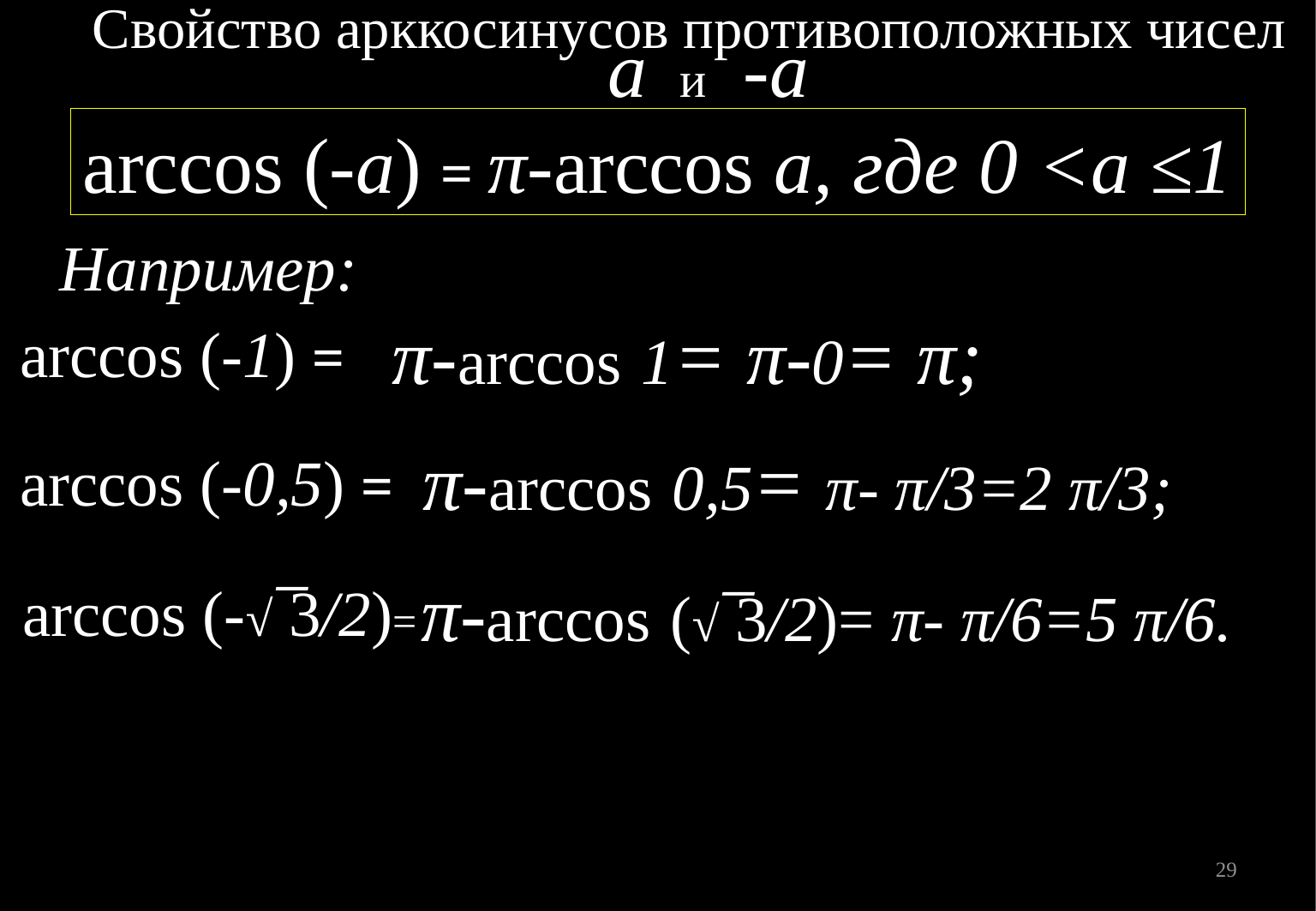

Свойство арккосинусов противоположных чисел
   а  и   -а
аrccos (-a) = π-arccos a, где 0 <а ≤1
Например:
π-arccos 1= π-0= π;
аrccos (-1) =
π-arccos 0,5= π- π/3=2 π/3;
аrccos (-0,5) =
π-arccos (√ ̅3/2)= π- π/6=5 π/6.
аrccos (-√ ̅3/2)=
29